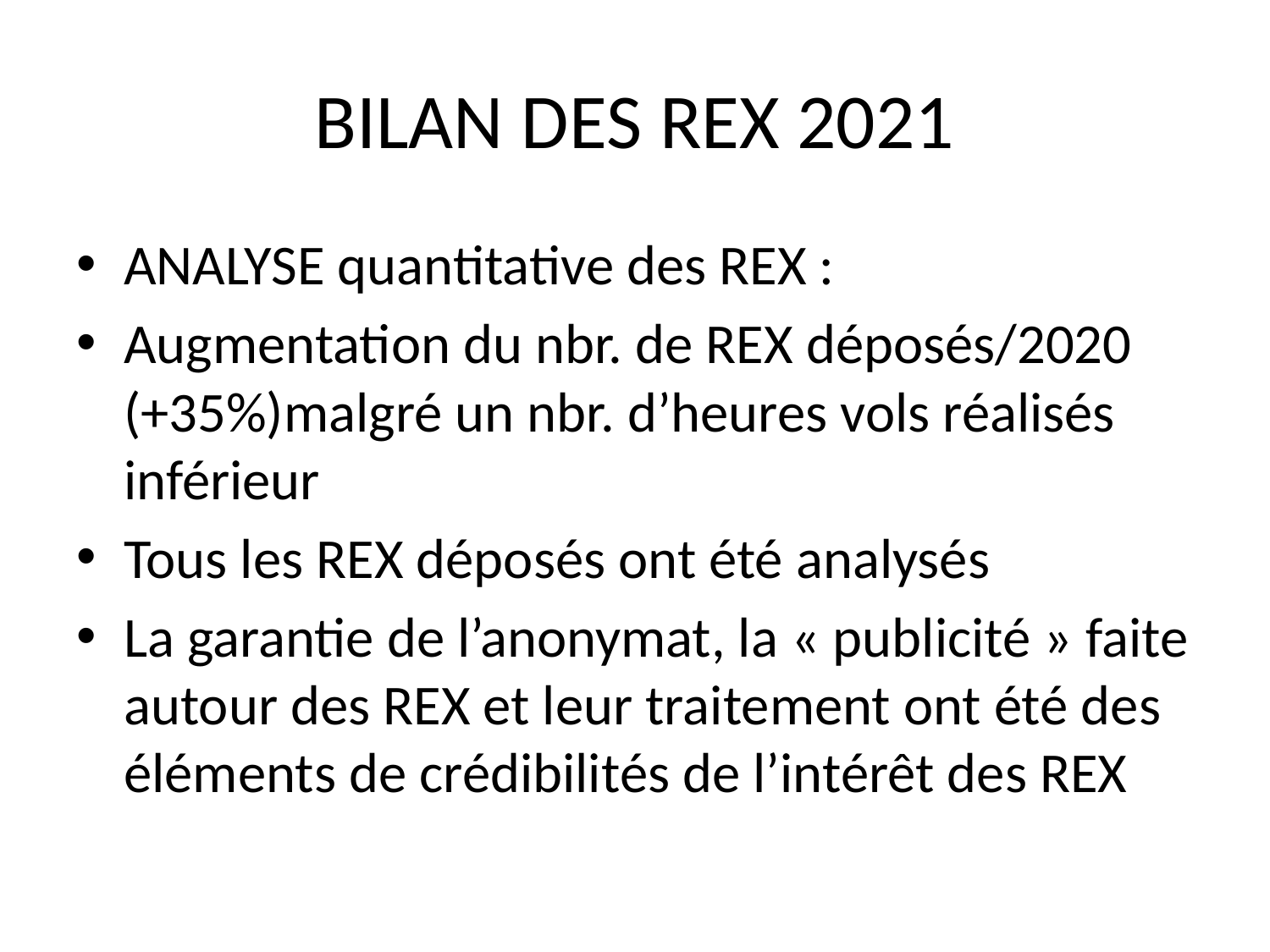

# BILAN DES REX 2021
ANALYSE quantitative des REX :
Augmentation du nbr. de REX déposés/2020   (+35%)malgré un nbr. d’heures vols réalisés inférieur
Tous les REX déposés ont été analysés
La garantie de l’anonymat, la « publicité » faite autour des REX et leur traitement ont été des éléments de crédibilités de l’intérêt des REX